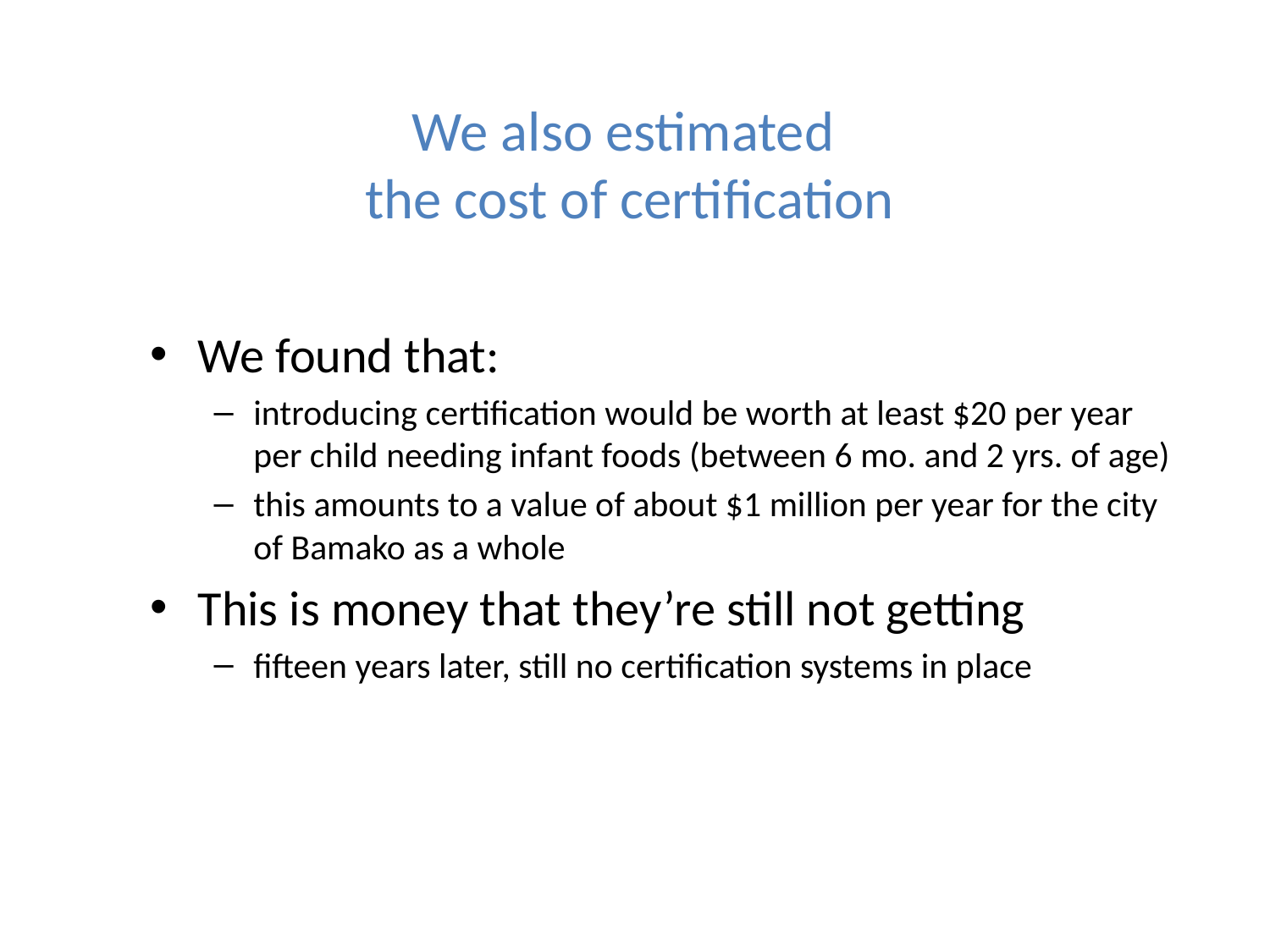

We also estimated
the cost of certification
We found that:
introducing certification would be worth at least $20 per year per child needing infant foods (between 6 mo. and 2 yrs. of age)
this amounts to a value of about $1 million per year for the city of Bamako as a whole
This is money that they’re still not getting
fifteen years later, still no certification systems in place